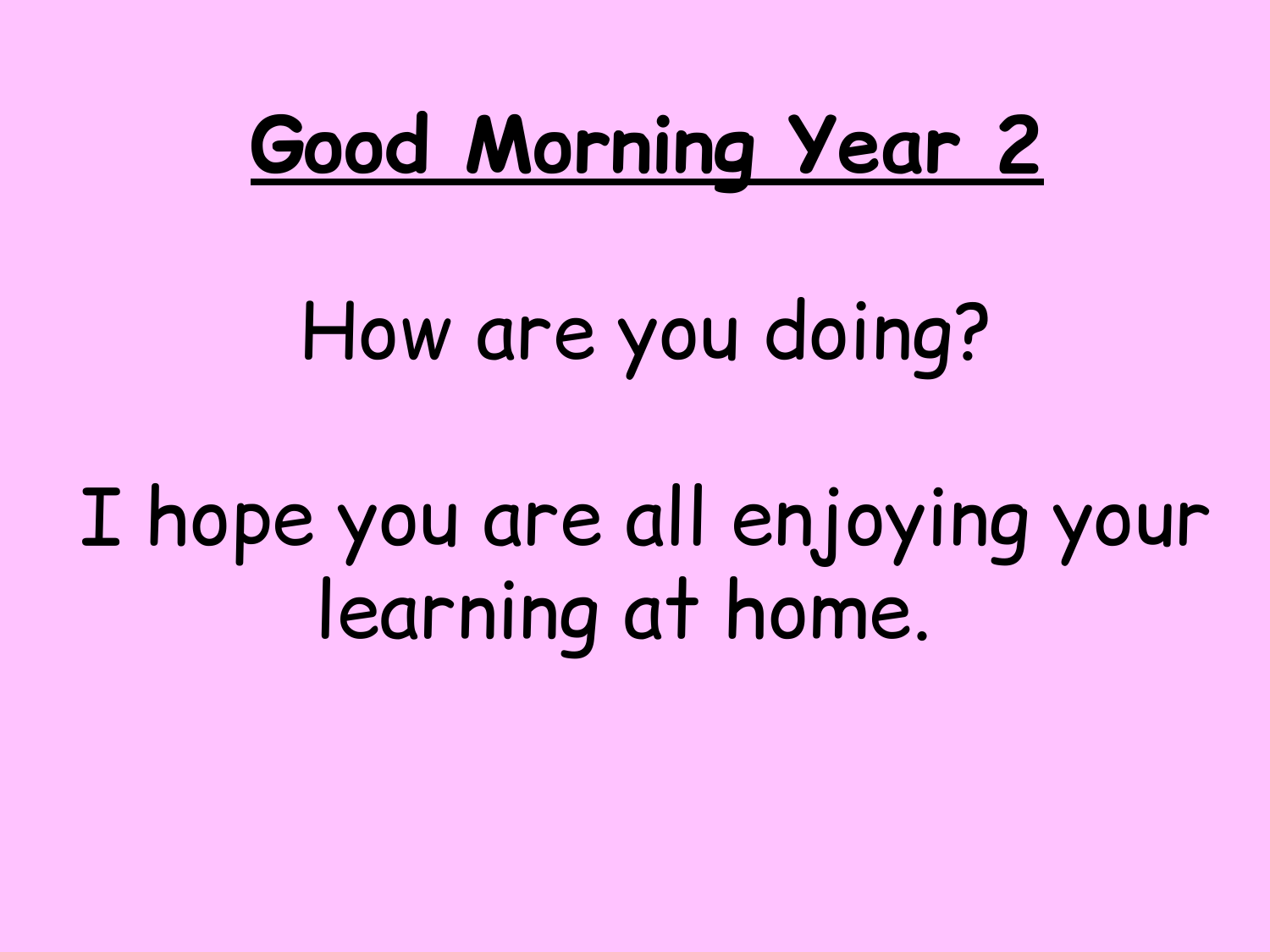

# Good Morning Year 2 How are you doing? I hope you are all enjoying your learning at home.